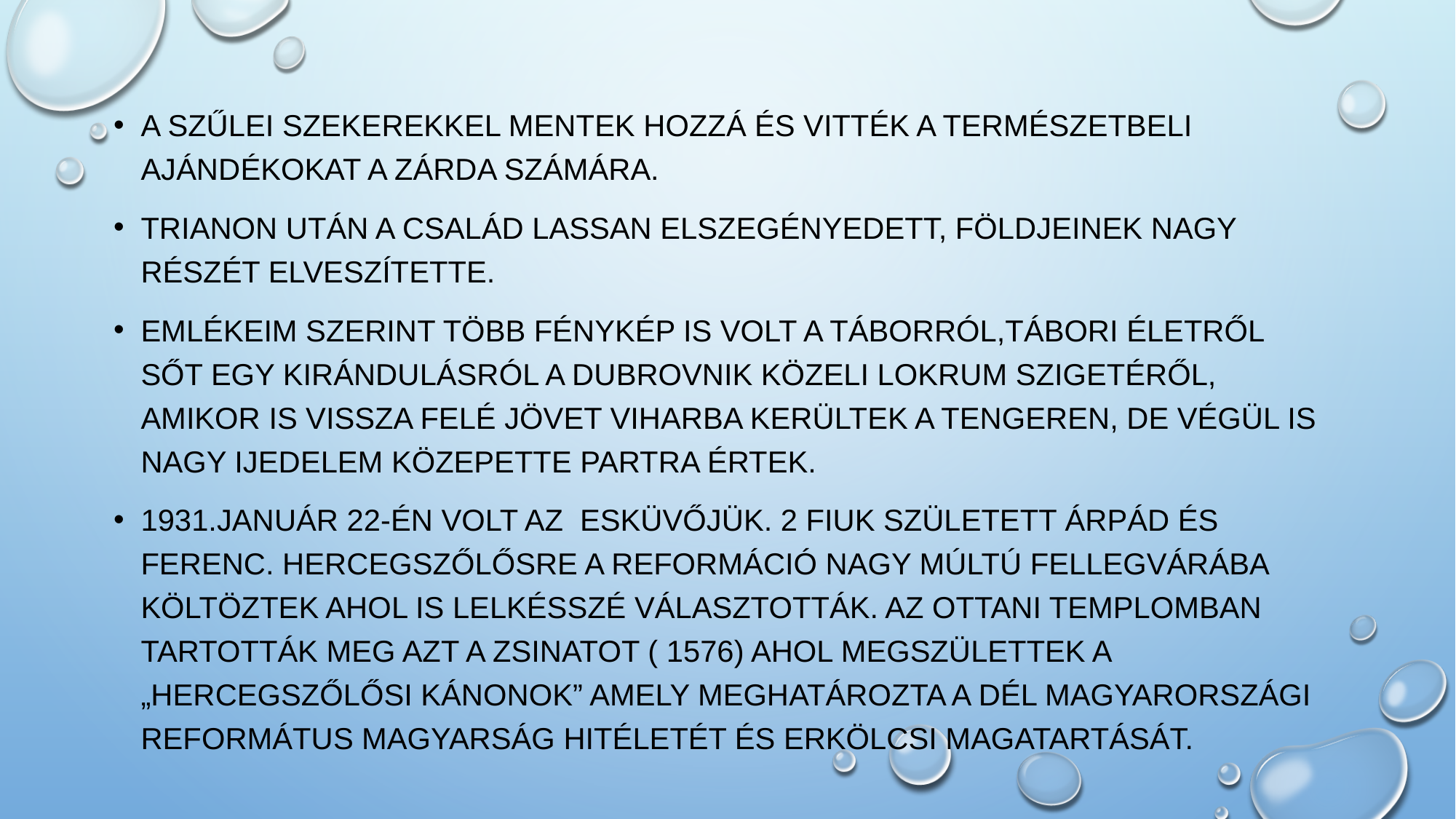

a szűlei szekerekkel mentek hozzá és vitték a természetbeli ajándékokat a zárda számára.
Trianon után a család lassan elszegényedett, földjeinek nagy részét elveszítette.
Emlékeim szerint több fénykép is volt a táborról,tábori életről sőt egy kirándulásról a dubrovnik közeli lokrum szigetéről, amikor is vissza felé jövet viharba kerültek a tengeren, de végül is nagy ijedelem közepette partra értek.
1931.január 22-én volt az  esküvőjük. 2 fiuk született árpád és ferenc. hercegszőlősre a reformáció nagy múltú fellegvárába költöztek ahol is lelkésszé választották. Az ottani templomban tartották meg azt a zsinatot ( 1576) ahol megszülettek a „Hercegszőlősi kánonok” amely meghatározta a dél magyarországi református magyarság hitéletét és erkölcsi magatartását.